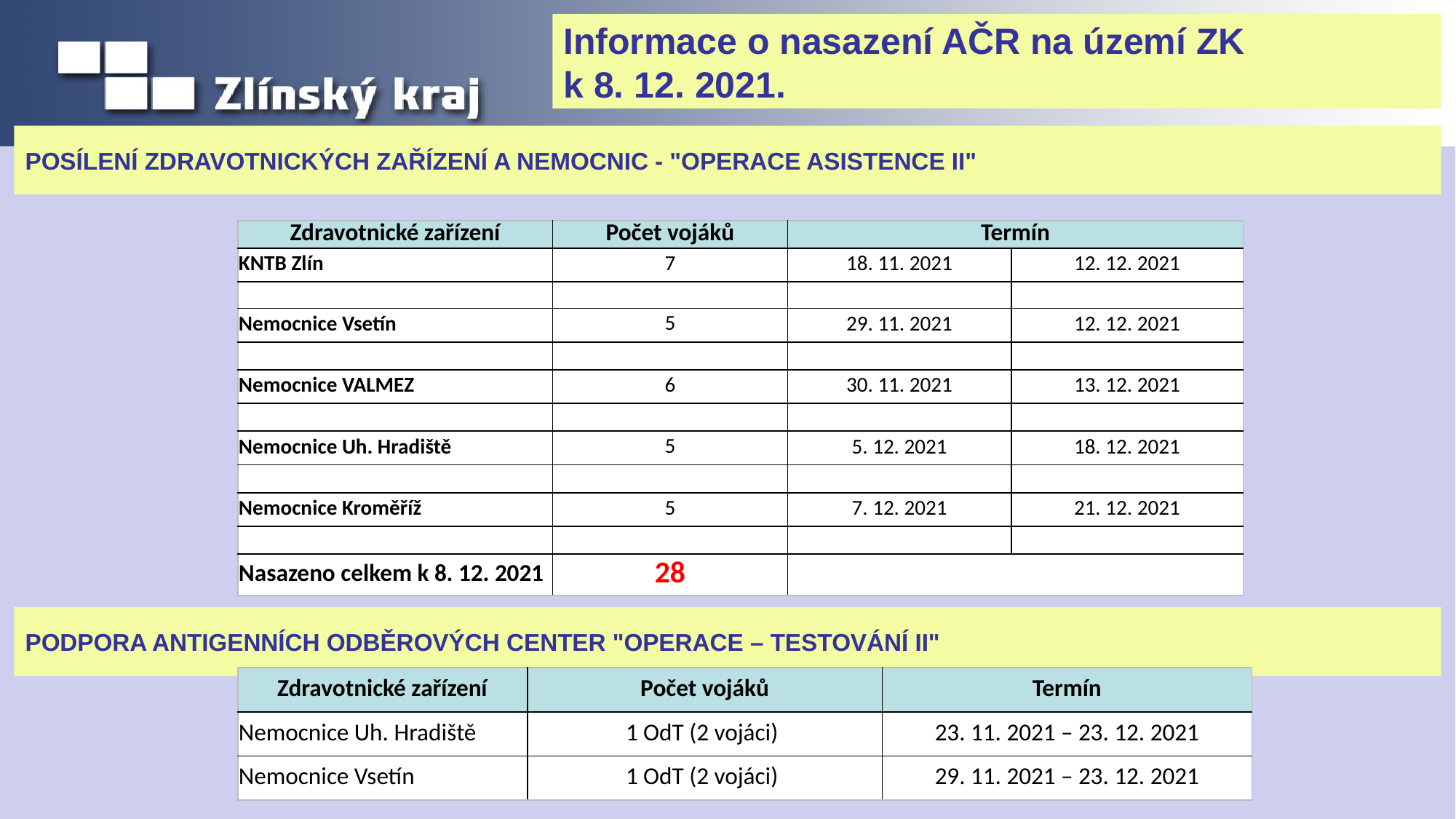

# Informace o nasazení AČR na území ZK k 8. 12. 2021.
POSÍLENÍ ZDRAVOTNICKÝCH ZAŘÍZENÍ A NEMOCNIC - "OPERACE ASISTENCE II"
| Zdravotnické zařízení | Počet vojáků | Termín |  |
| --- | --- | --- | --- |
| KNTB Zlín | 7 | 18. 11. 2021 | 12. 12. 2021 |
|  |  |  |  |
| Nemocnice Vsetín | 5 | 29. 11. 2021 | 12. 12. 2021 |
|  |  |  |  |
| Nemocnice VALMEZ | 6 | 30. 11. 2021 | 13. 12. 2021 |
|  |  |  |  |
| Nemocnice Uh. Hradiště | 5 | 5. 12. 2021 | 18. 12. 2021 |
|  |  |  |  |
| Nemocnice Kroměříž | 5 | 7. 12. 2021 | 21. 12. 2021 |
|  |  |  |  |
| Nasazeno celkem k 8. 12. 2021 | 28 |  |  |
PODPORA ANTIGENNÍCH ODBĚROVÝCH CENTER "OPERACE – TESTOVÁNÍ II"
| Zdravotnické zařízení | Počet vojáků | Termín |
| --- | --- | --- |
| Nemocnice Uh. Hradiště | 1 OdT (2 vojáci) | 23. 11. 2021 – 23. 12. 2021 |
| Nemocnice Vsetín | 1 OdT (2 vojáci) | 29. 11. 2021 – 23. 12. 2021 |